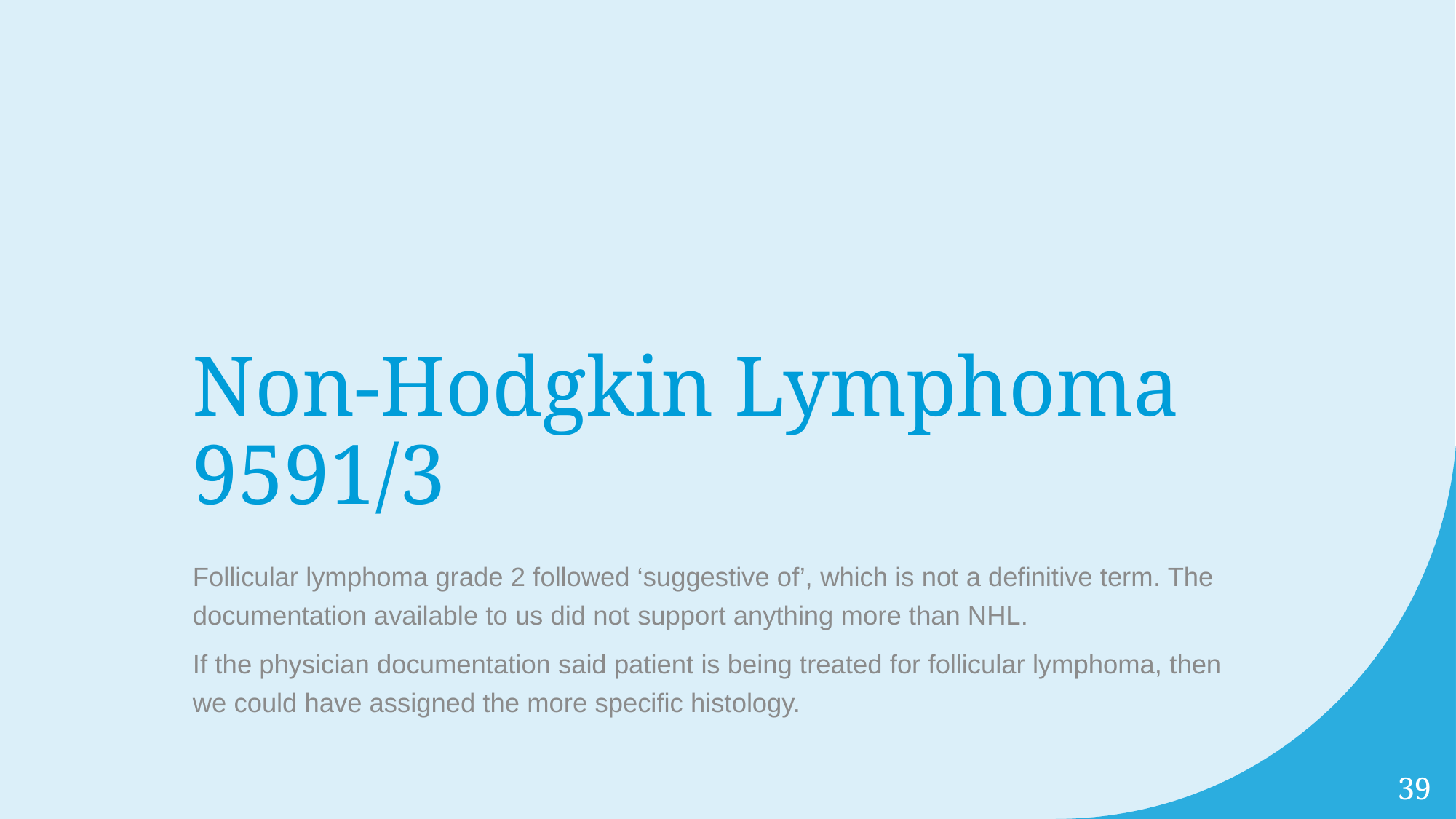

# Non-Hodgkin Lymphoma 9591/3
Follicular lymphoma grade 2 followed ‘suggestive of’, which is not a definitive term. The documentation available to us did not support anything more than NHL.
If the physician documentation said patient is being treated for follicular lymphoma, then we could have assigned the more specific histology.
39